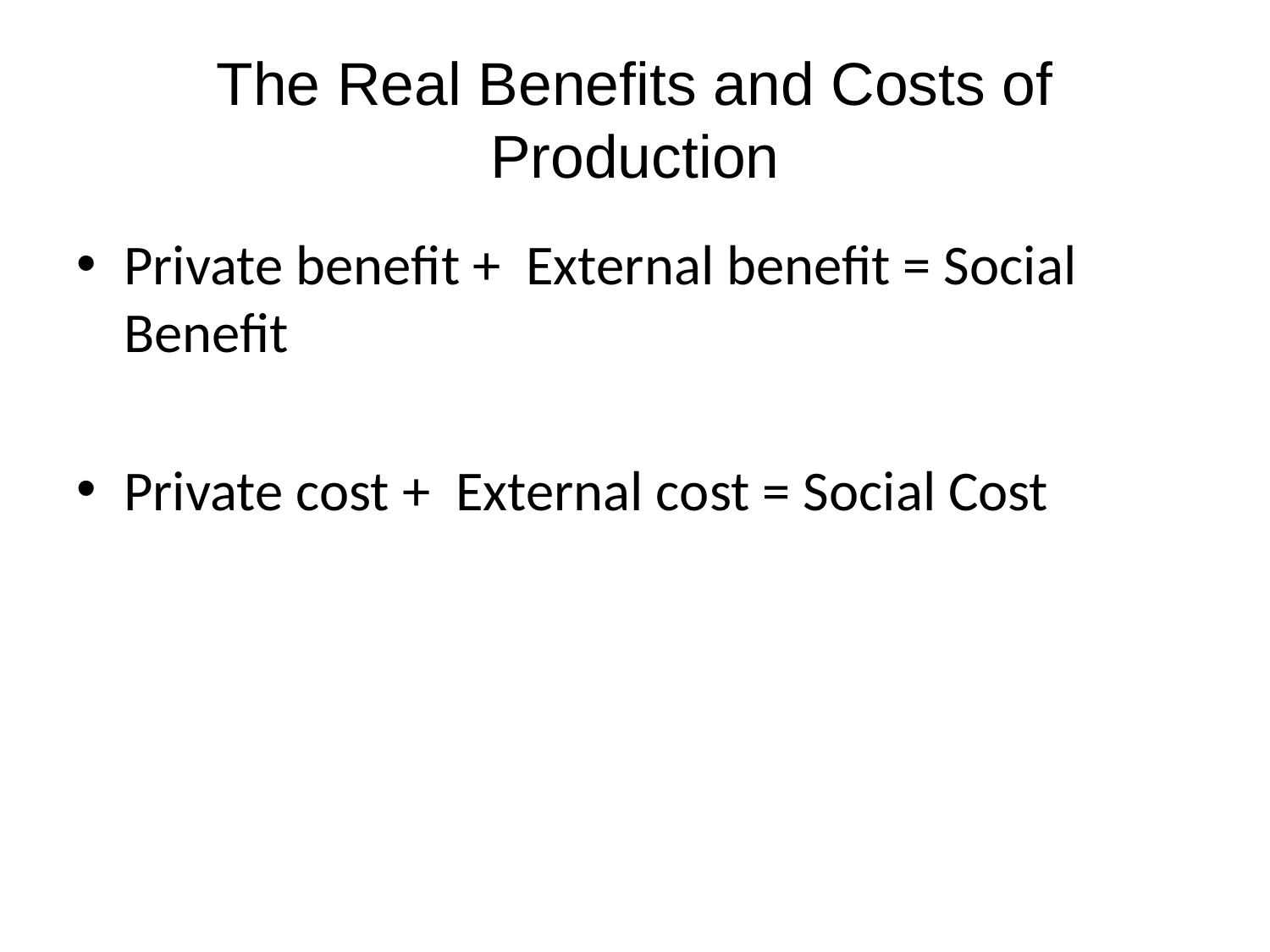

# The Real Benefits and Costs of Production
Private benefit +  External benefit = Social Benefit

Private cost +  External cost = Social Cost